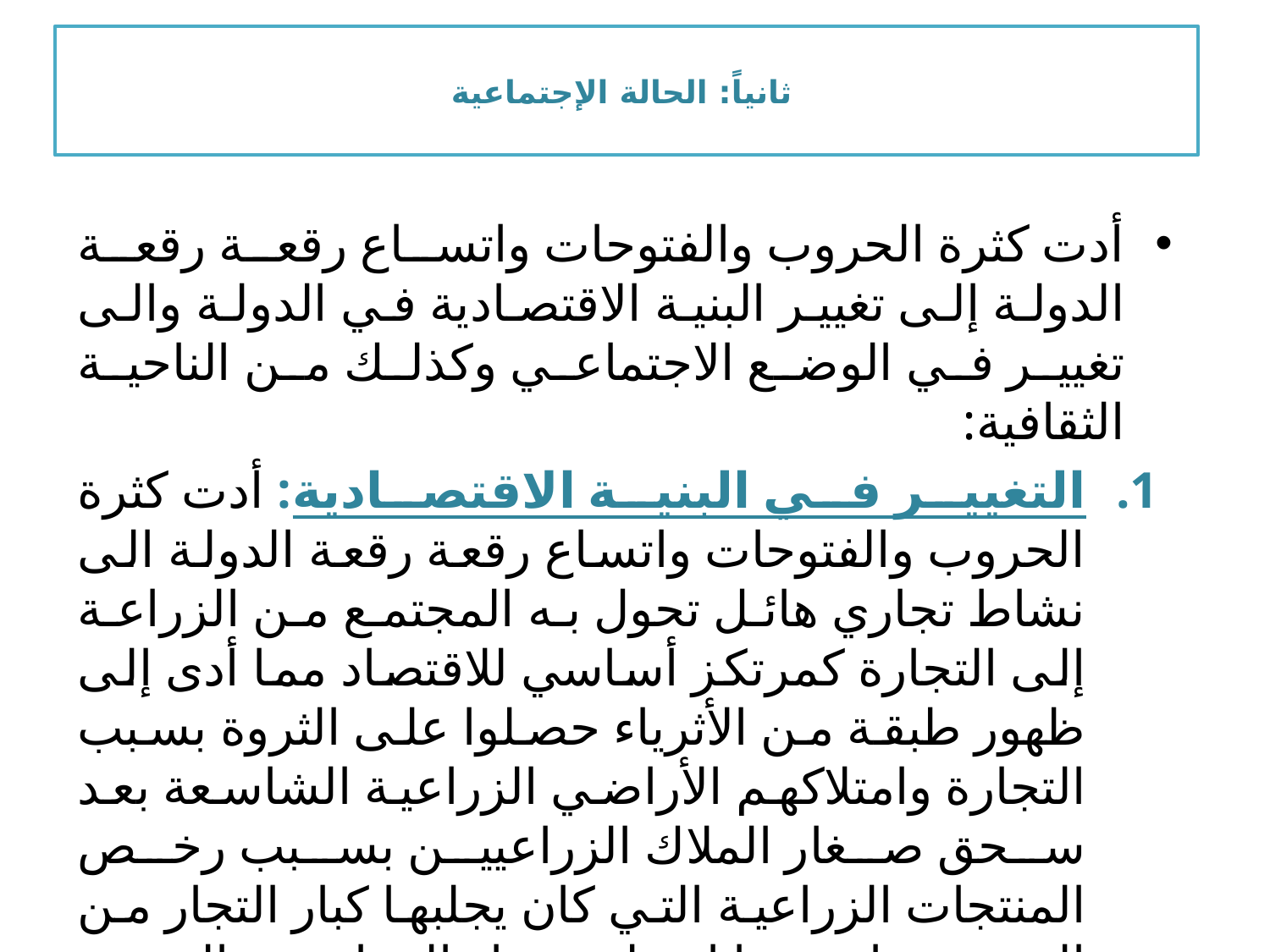

# ثانياً: الحالة الإجتماعية
أدت كثرة الحروب والفتوحات واتساع رقعة رقعة الدولة إلى تغيير البنية الاقتصادية في الدولة والى تغيير في الوضع الاجتماعي وكذلك من الناحية الثقافية:
التغيير في البنية الاقتصادية: أدت كثرة الحروب والفتوحات واتساع رقعة رقعة الدولة الى نشاط تجاري هائل تحول به المجتمع من الزراعة إلى التجارة كمرتكز أساسي للاقتصاد مما أدى إلى ظهور طبقة من الأثرياء حصلوا على الثروة بسبب التجارة وامتلاكهم الأراضي الزراعية الشاسعة بعد سحق صغار الملاك الزراعيين بسبب رخص المنتجات الزراعية التي كان يجلبها كبار التجار من المستعمرات مما اضطر صغار المزارعين إلى بيع أراضيهم لكبار التجار.